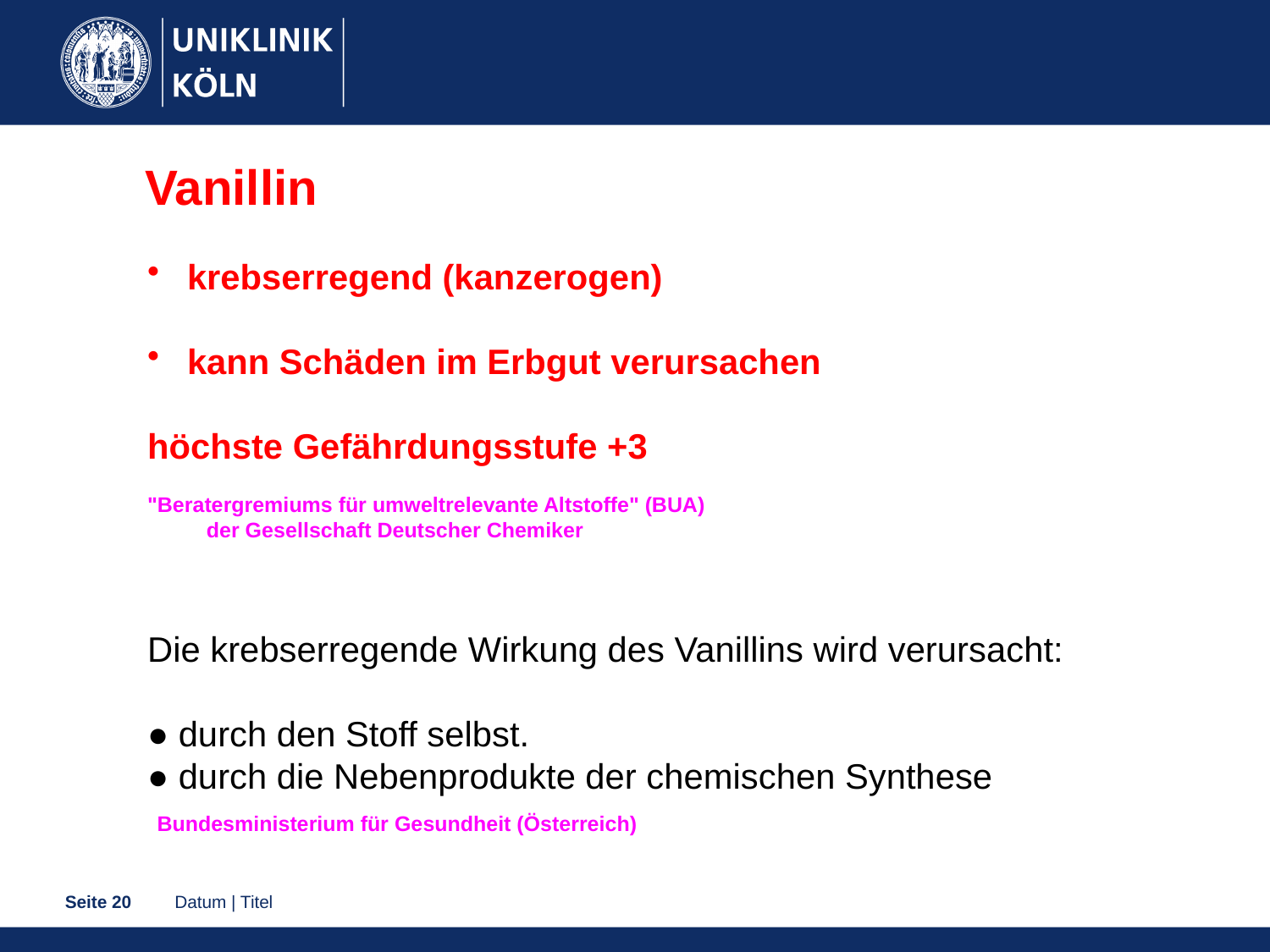

Vanillin

 krebserregend (kanzerogen)

 kann Schäden im Erbgut verursachen

höchste Gefährdungsstufe +3

"Beratergremiums für umweltrelevante Altstoffe" (BUA)                                                                                        der Gesellschaft Deutscher Chemiker

Die krebserregende Wirkung des Vanillins wird verursacht:

● durch den Stoff selbst.
● durch die Nebenprodukte der chemischen Synthese
 Bundesministerium für Gesundheit (Österreich)